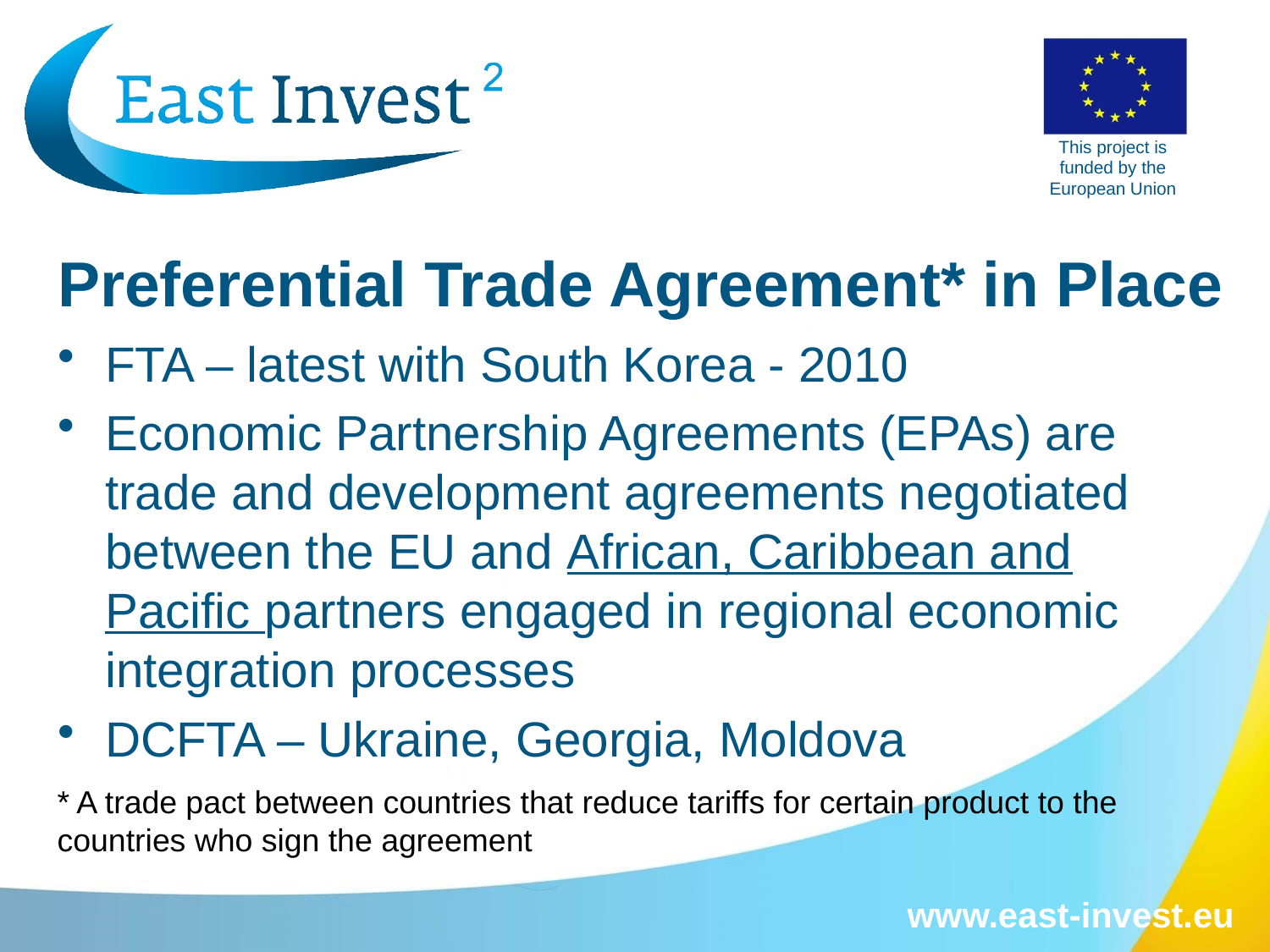

# Preferential Trade Agreement* in Place
FTA – latest with South Korea - 2010
Economic Partnership Agreements (EPAs) are trade and development agreements negotiated between the EU and African, Caribbean and Pacific partners engaged in regional economic integration processes
DCFTA – Ukraine, Georgia, Moldova
* A trade pact between countries that reduce tariffs for certain product to the countries who sign the agreement

www.east-invest.eu